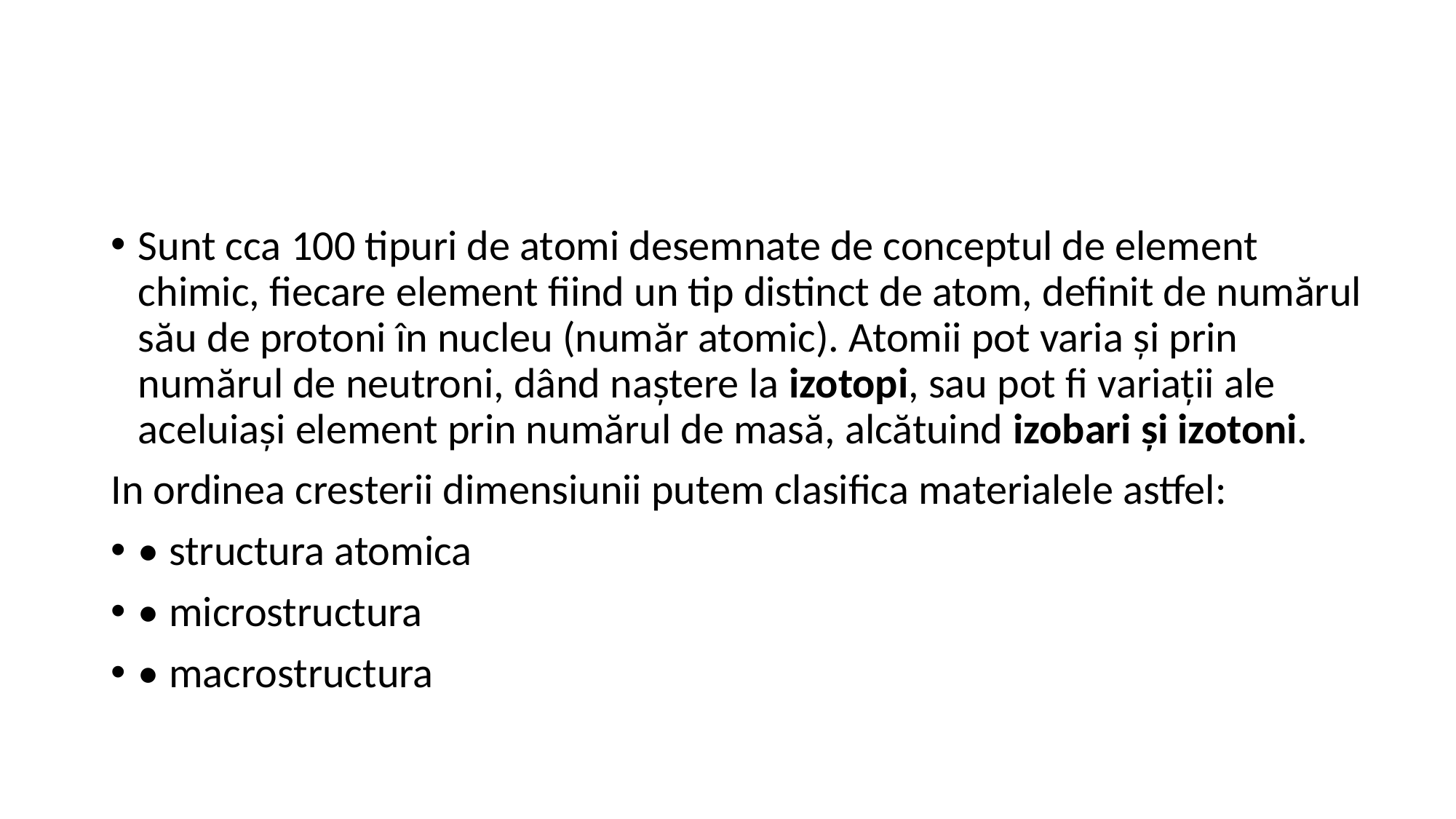

#
Sunt cca 100 tipuri de atomi desemnate de conceptul de element chimic, fiecare element fiind un tip distinct de atom, definit de numărul său de protoni în nucleu (număr atomic). Atomii pot varia și prin numărul de neutroni, dând naștere la izotopi, sau pot fi variații ale aceluiași element prin numărul de masă, alcătuind izobari și izotoni.
In ordinea cresterii dimensiunii putem clasifica materialele astfel:
• structura atomica
• microstructura
• macrostructura